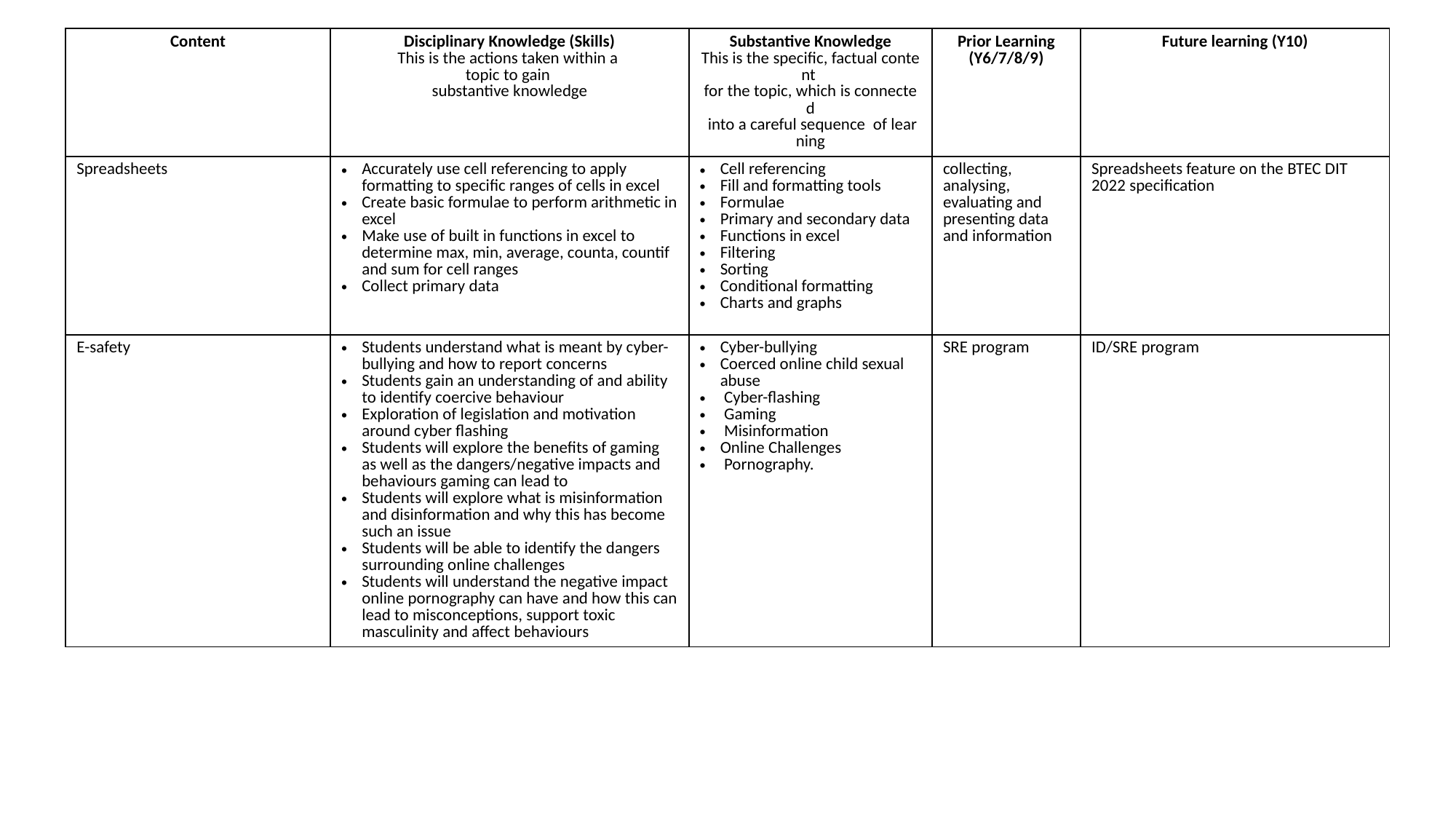

| Content​ | Disciplinary Knowledge (Skills)​ This is the actions taken within a ​ topic to gain ​ substantive knowledge​ | Substantive Knowledge​ This is the specific, factual content ​ for the topic, which is connected  into a careful sequence  of learning | Prior Learning (Y6/7/8/9)​ | Future learning (Y10)​ |
| --- | --- | --- | --- | --- |
| Spreadsheets | Accurately use cell referencing to apply formatting to specific ranges of cells in excel Create basic formulae to perform arithmetic in excel Make use of built in functions in excel to determine max, min, average, counta, countif and sum for cell ranges Collect primary data | Cell referencing Fill and formatting tools Formulae Primary and secondary data Functions in excel Filtering Sorting Conditional formatting Charts and graphs | collecting, analysing, evaluating and presenting data and information | Spreadsheets feature on the BTEC DIT 2022 specification |
| E-safety | Students understand what is meant by cyber-bullying and how to report concerns Students gain an understanding of and ability to identify coercive behaviour Exploration of legislation and motivation around cyber flashing Students will explore the benefits of gaming as well as the dangers/negative impacts and behaviours gaming can lead to Students will explore what is misinformation and disinformation and why this has become such an issue Students will be able to identify the dangers surrounding online challenges Students will understand the negative impact online pornography can have and how this can lead to misconceptions, support toxic masculinity and affect behaviours | Cyber-bullying Coerced online child sexual abuse Cyber-flashing Gaming Misinformation Online Challenges Pornography. | SRE program | ID/SRE program |